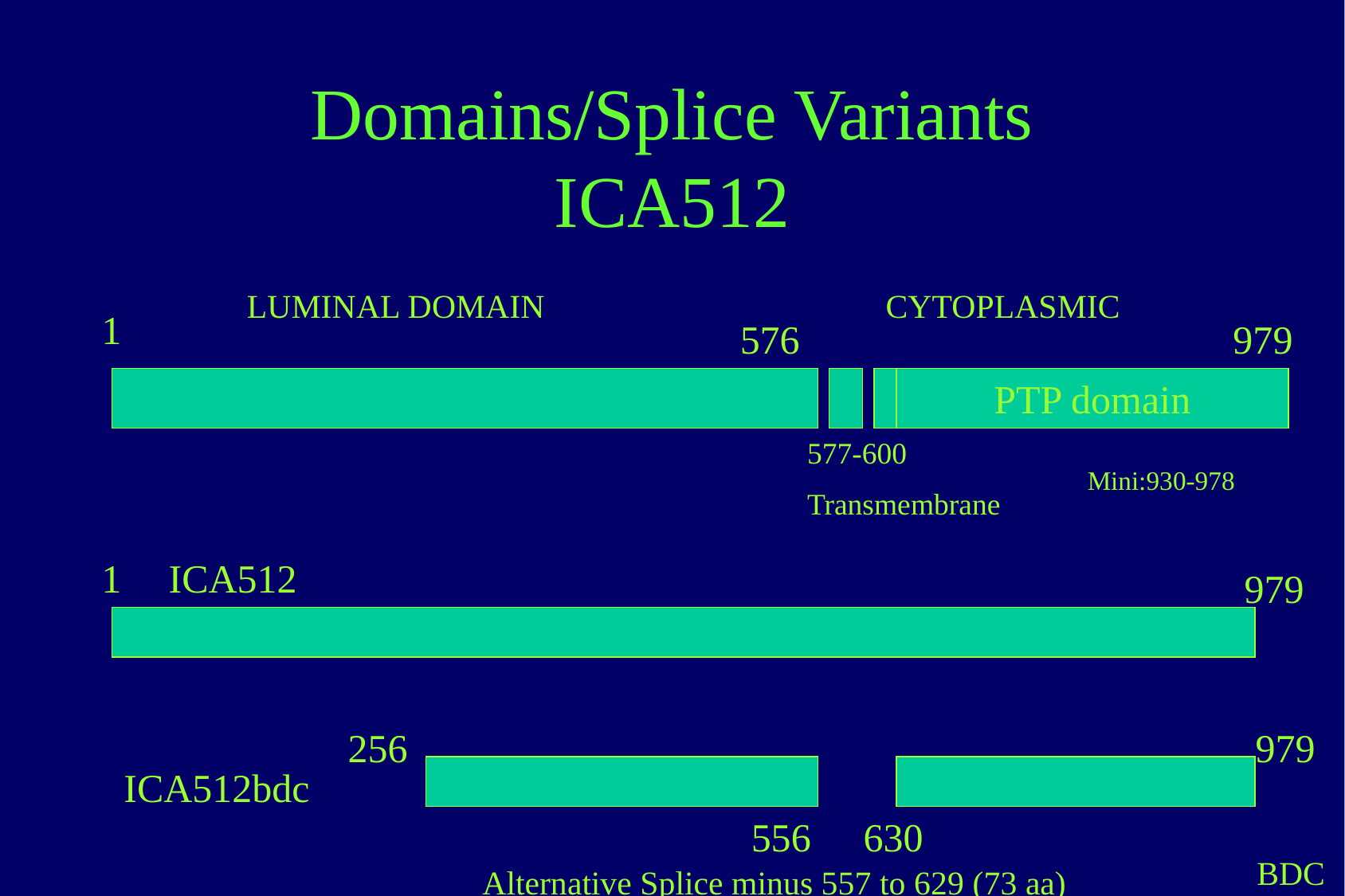

# Domains/Splice Variants ICA512
LUMINAL DOMAIN
CYTOPLASMIC
1
576
979

PTP domain
577-600
Transmembrane
Mini:930-978
1
ICA512
979

256
979
ICA512bdc

556
630
BDC

Alternative Splice minus 557 to 629 (73 aa)